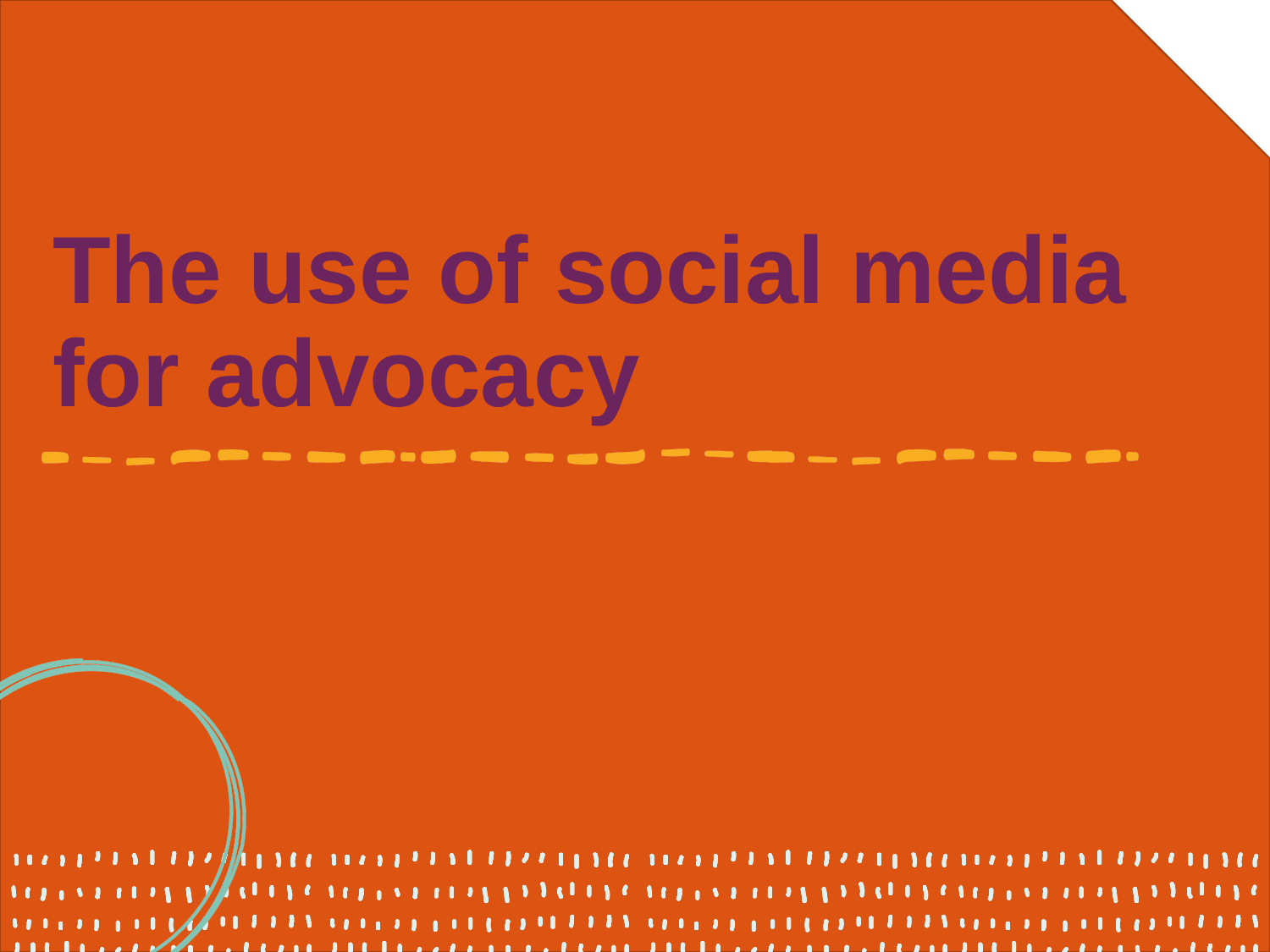

# The use of social media for advocacy